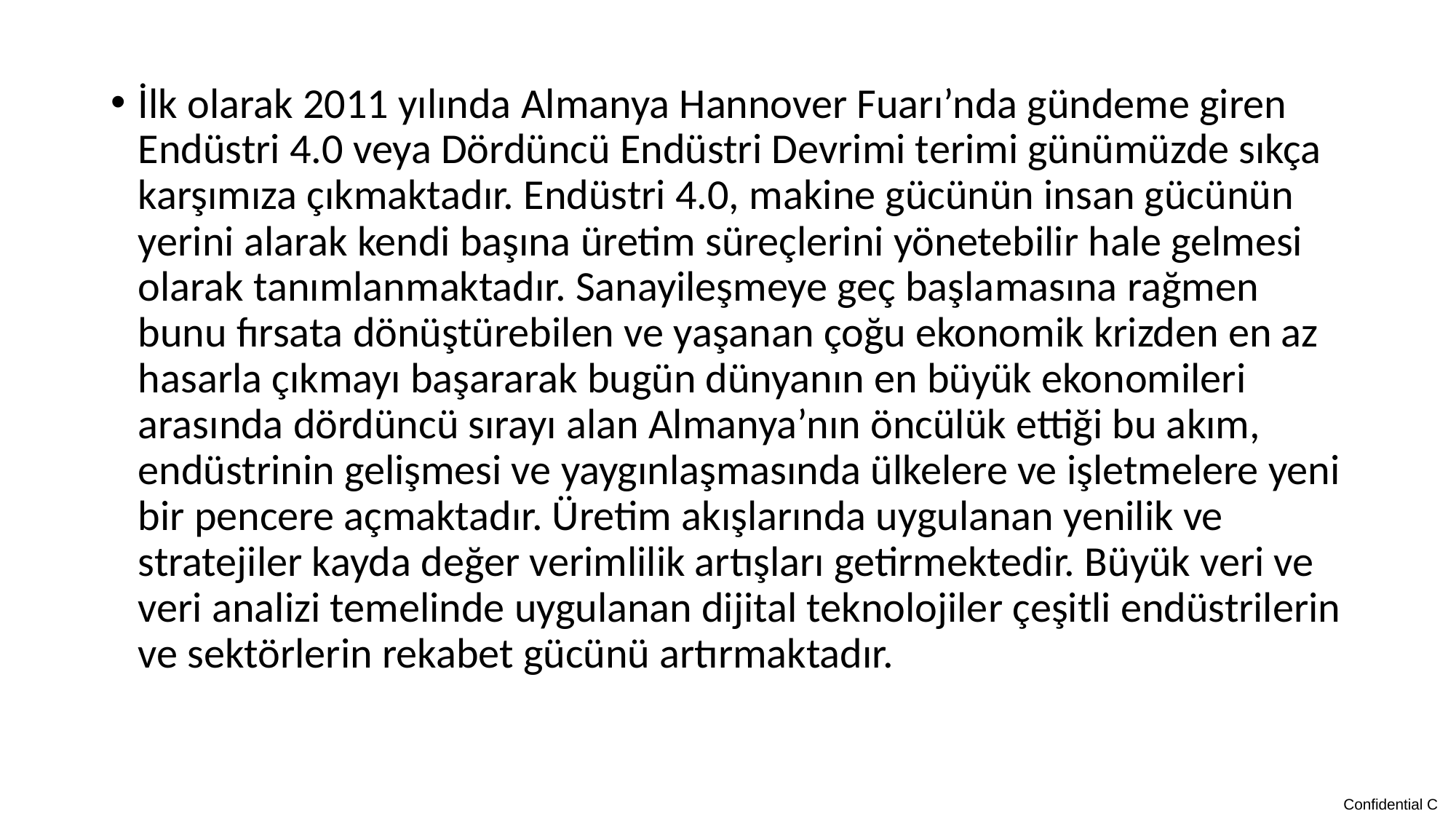

İlk olarak 2011 yılında Almanya Hannover Fuarı’nda gündeme giren Endüstri 4.0 veya Dördüncü Endüstri Devrimi terimi günümüzde sıkça karşımıza çıkmaktadır. Endüstri 4.0, makine gücünün insan gücünün yerini alarak kendi başına üretim süreçlerini yönetebilir hale gelmesi olarak tanımlanmaktadır. Sanayileşmeye geç başlamasına rağmen bunu fırsata dönüştürebilen ve yaşanan çoğu ekonomik krizden en az hasarla çıkmayı başararak bugün dünyanın en büyük ekonomileri arasında dördüncü sırayı alan Almanya’nın öncülük ettiği bu akım, endüstrinin gelişmesi ve yaygınlaşmasında ülkelere ve işletmelere yeni bir pencere açmaktadır. Üretim akışlarında uygulanan yenilik ve stratejiler kayda değer verimlilik artışları getirmektedir. Büyük veri ve veri analizi temelinde uygulanan dijital teknolojiler çeşitli endüstrilerin ve sektörlerin rekabet gücünü artırmaktadır.